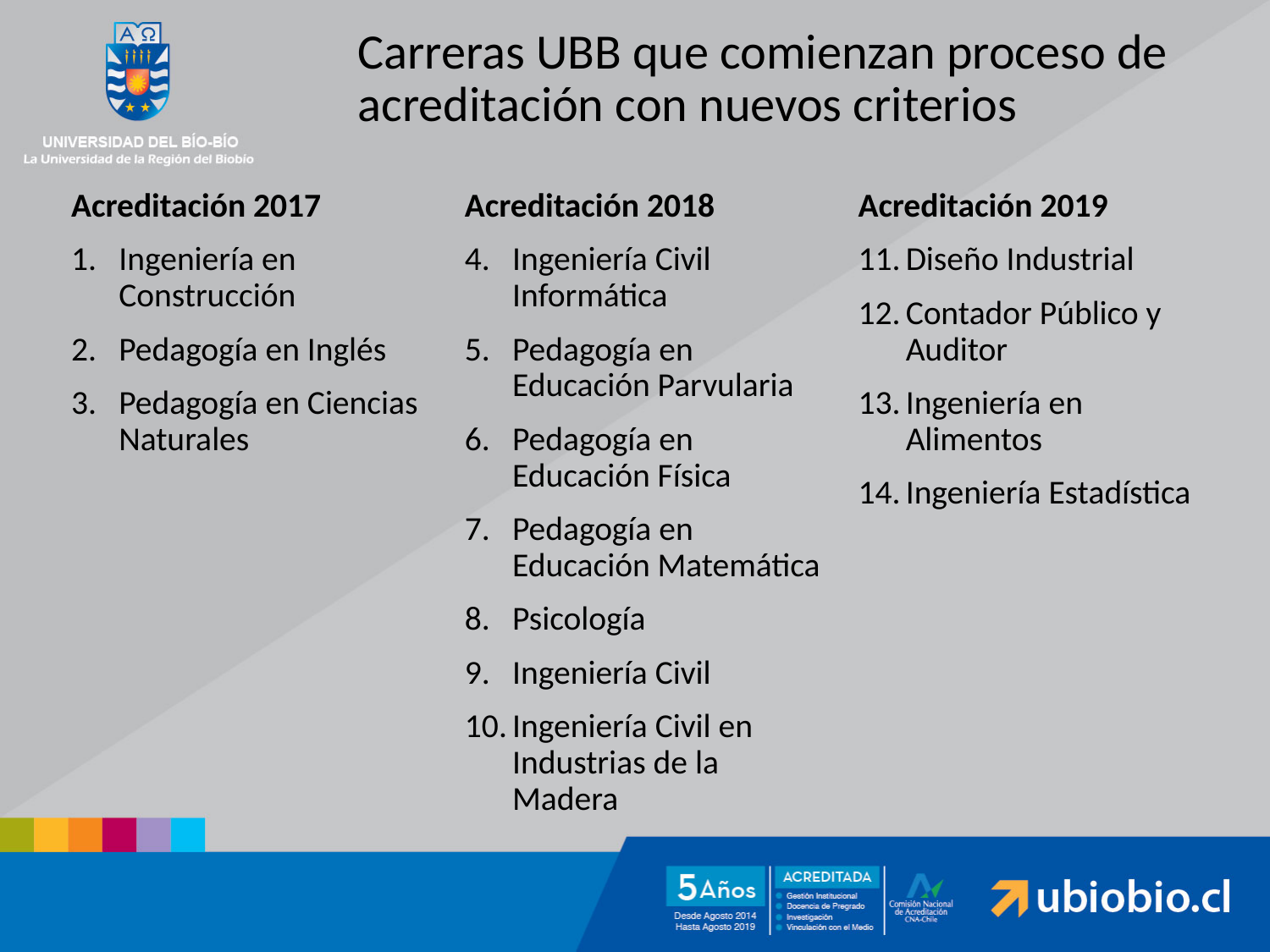

# Carreras UBB que comienzan proceso de acreditación con nuevos criterios
Acreditación 2017
Ingeniería en Construcción
Pedagogía en Inglés
Pedagogía en Ciencias Naturales

Acreditación 2018
Ingeniería Civil Informática
Pedagogía en Educación Parvularia
Pedagogía en Educación Física
Pedagogía en Educación Matemática
Psicología
Ingeniería Civil
Ingeniería Civil en Industrias de la Madera
Acreditación 2019
Diseño Industrial
Contador Público y Auditor
Ingeniería en Alimentos
Ingeniería Estadística